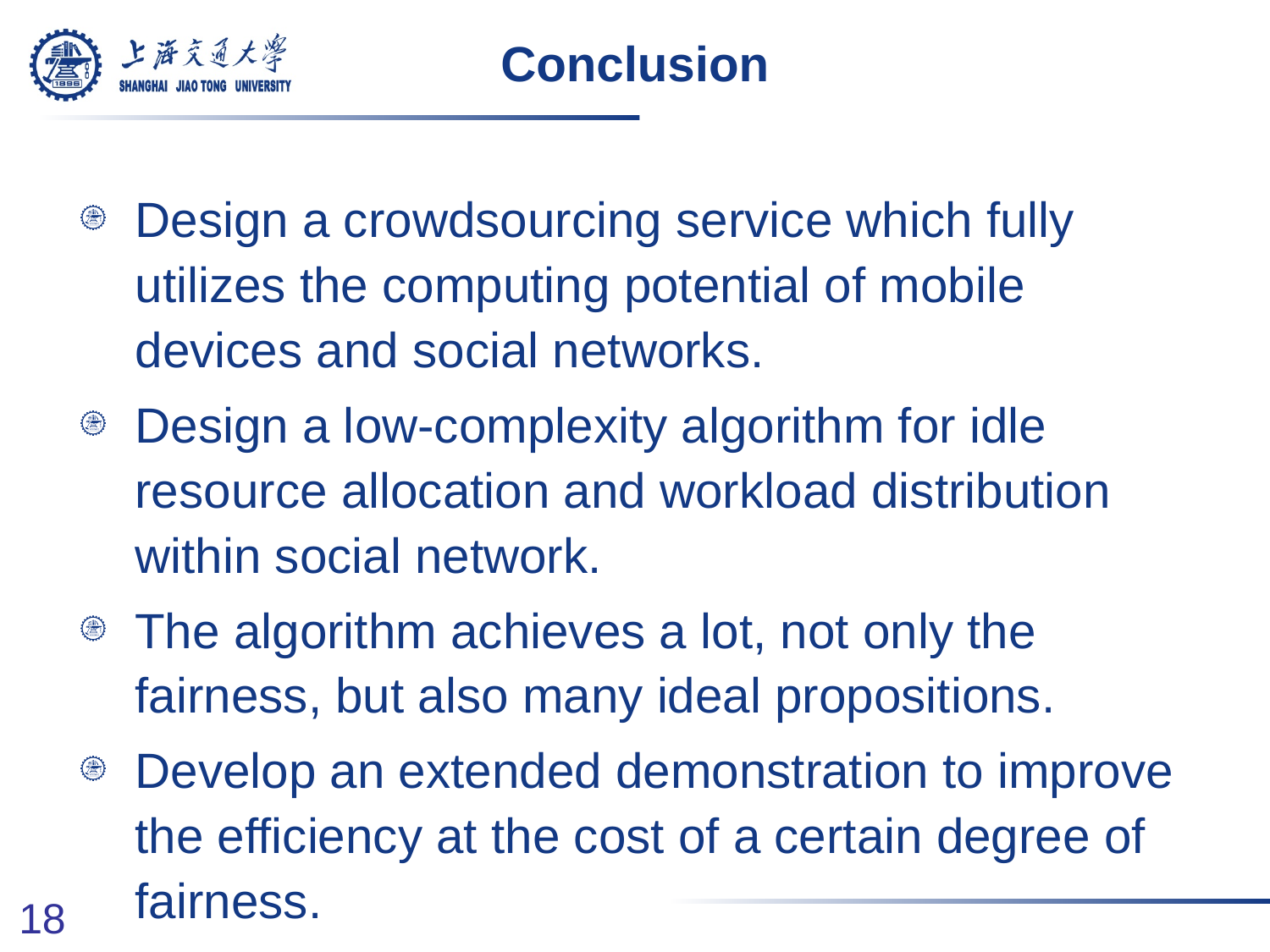

# Conclusion
Design a crowdsourcing service which fully utilizes the computing potential of mobile devices and social networks.
Design a low-complexity algorithm for idle resource allocation and workload distribution within social network.
The algorithm achieves a lot, not only the fairness, but also many ideal propositions.
Develop an extended demonstration to improve the efficiency at the cost of a certain degree of fairness.
18